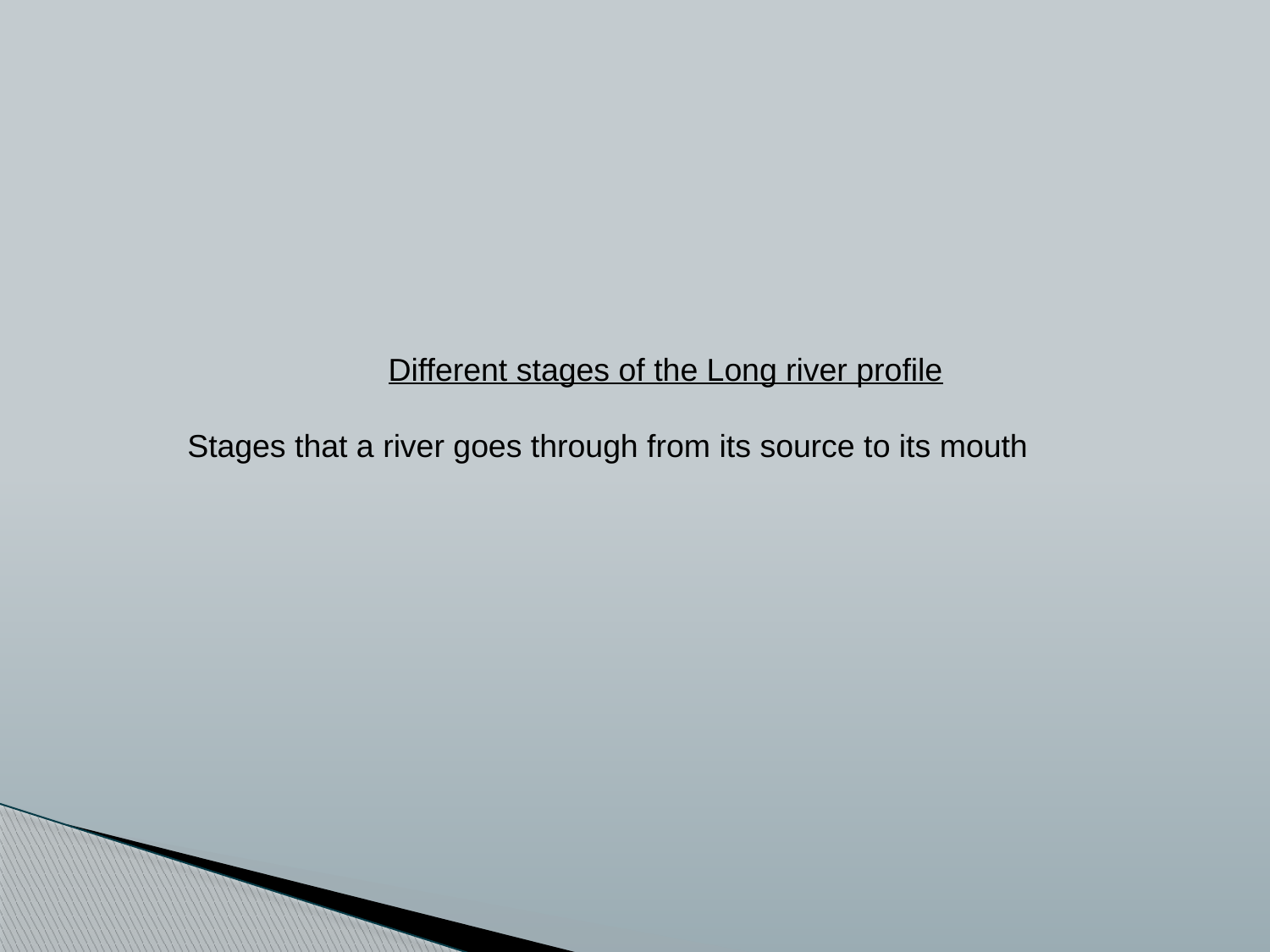

Different stages of the Long river profile

Stages that a river goes through from its source to its mouth